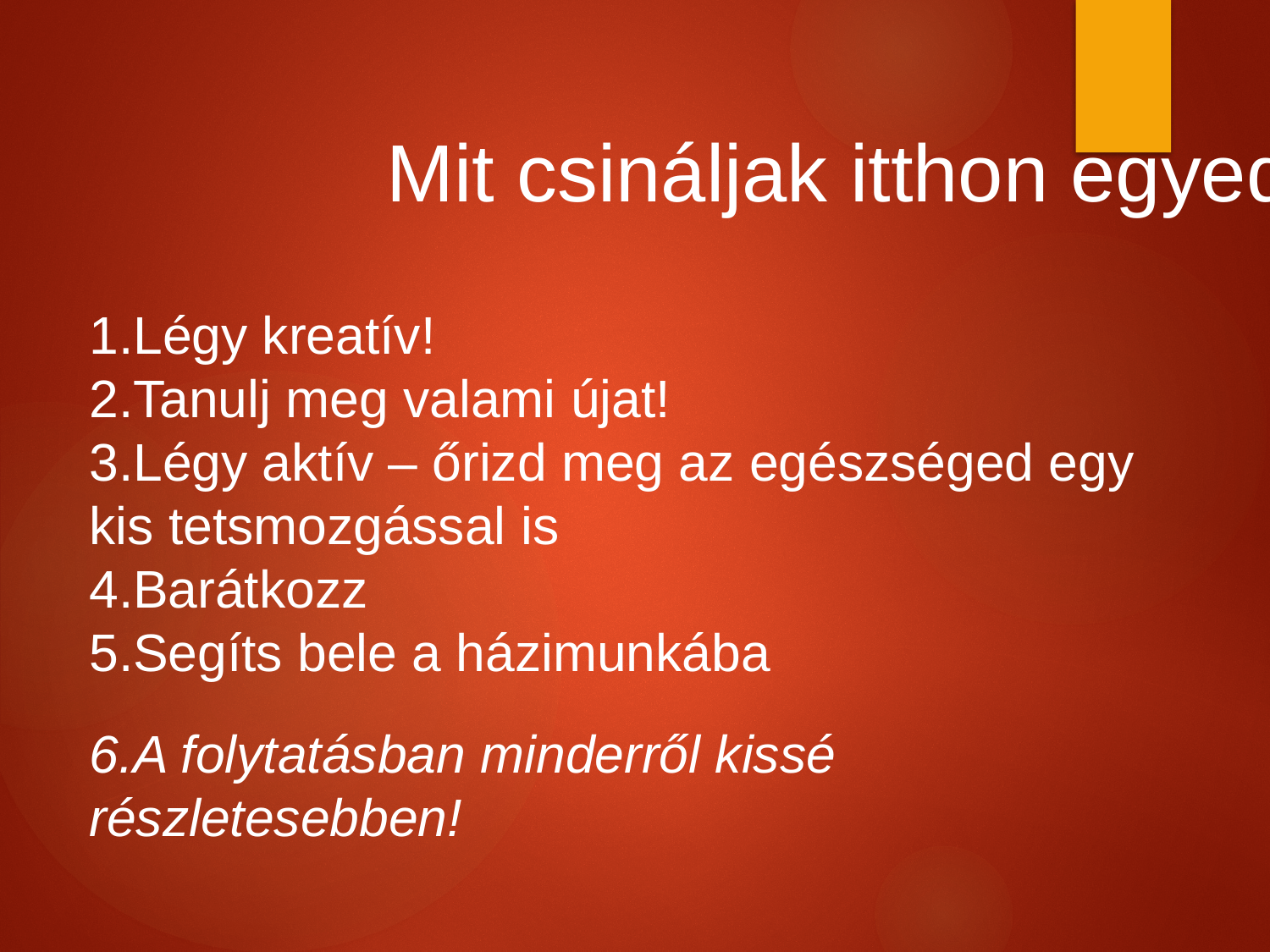

Mit csináljak itthon egyedül?
Légy kreatív!
Tanulj meg valami újat!
Légy aktív – őrizd meg az egészséged egy kis tetsmozgással is
Barátkozz
Segíts bele a házimunkába

A folytatásban minderről kissé részletesebben!